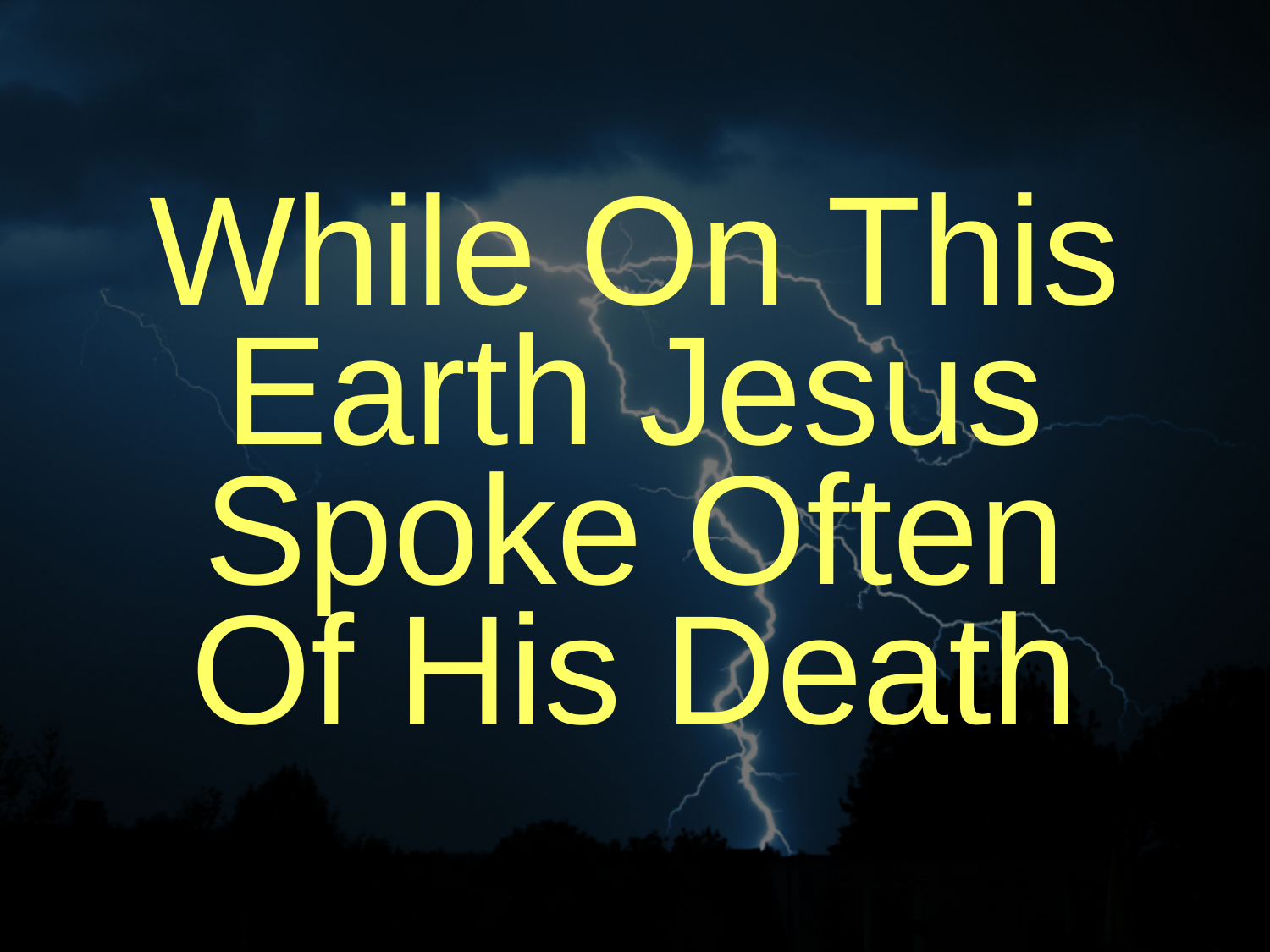

While On This Earth Jesus Spoke Often
Of His Death